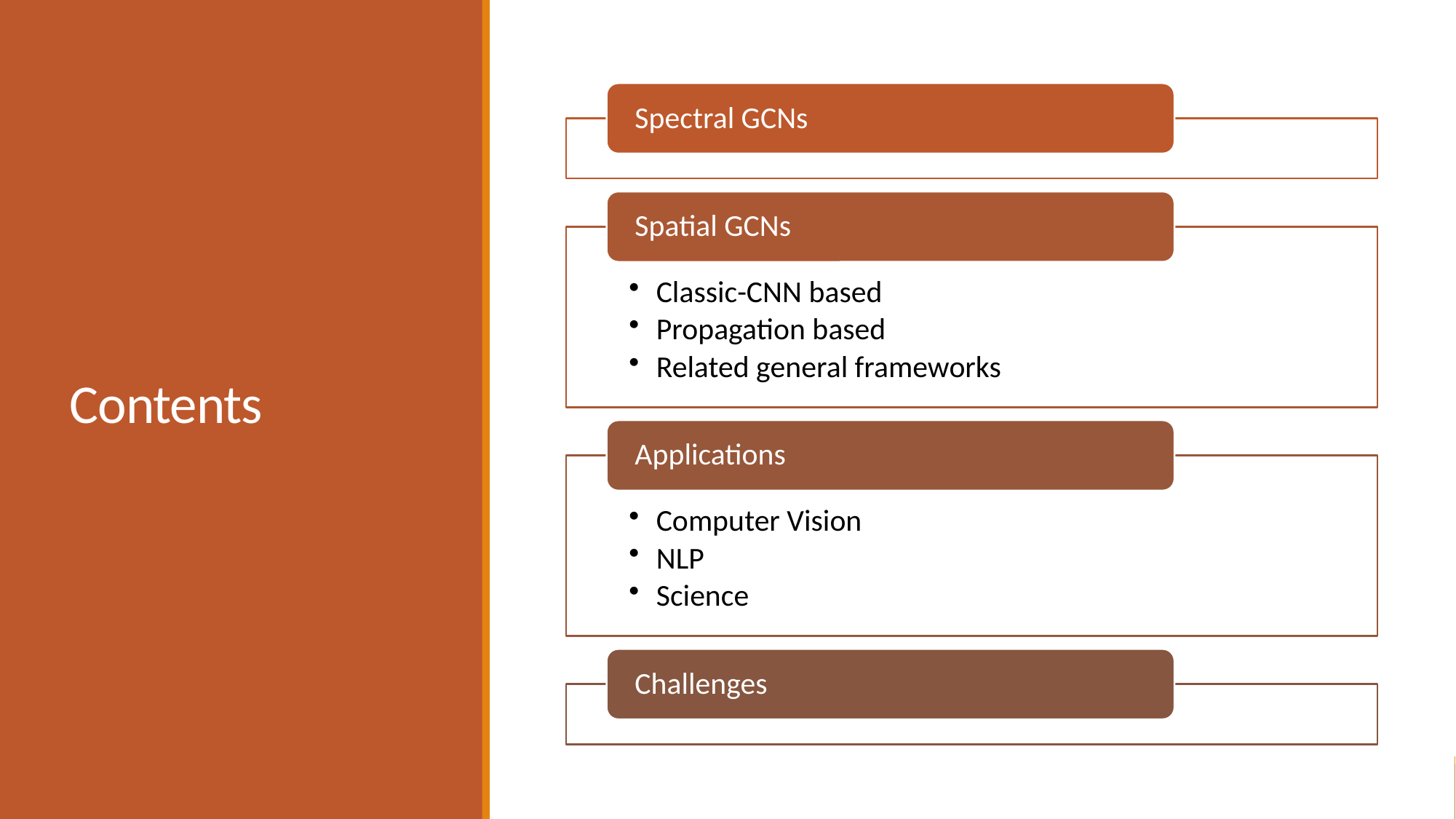

# Contents
Spectral GCNs
Classic-CNN based
Propagation based
Related general frameworks
Spatial GCNs
Computer Vision
NLP
Science
Applications
Challenges